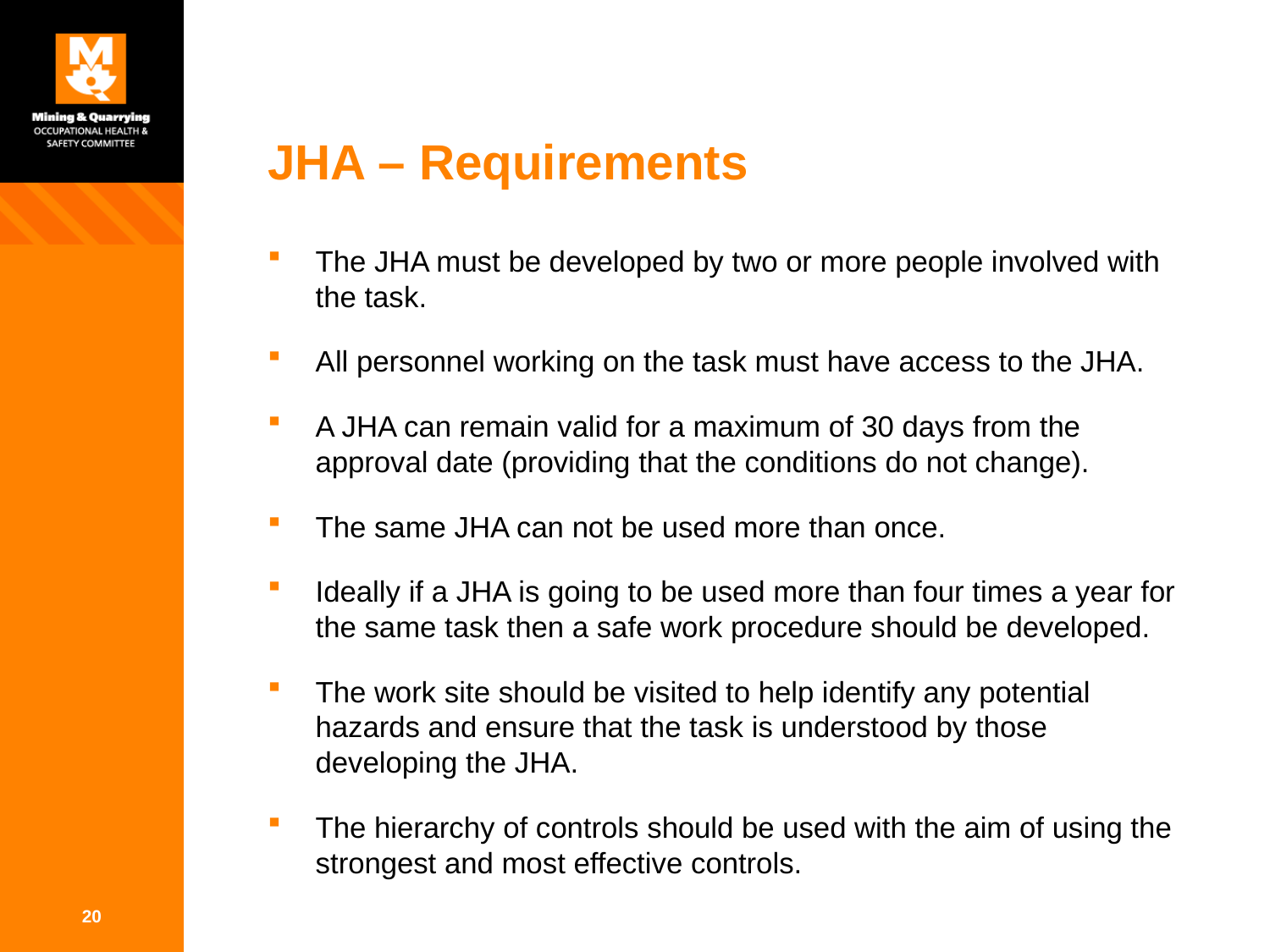

# JHA – Requirements
The JHA must be developed by two or more people involved with the task.
All personnel working on the task must have access to the JHA.
A JHA can remain valid for a maximum of 30 days from the approval date (providing that the conditions do not change).
The same JHA can not be used more than once.
Ideally if a JHA is going to be used more than four times a year for the same task then a safe work procedure should be developed.
The work site should be visited to help identify any potential hazards and ensure that the task is understood by those developing the JHA.
The hierarchy of controls should be used with the aim of using the strongest and most effective controls.

20